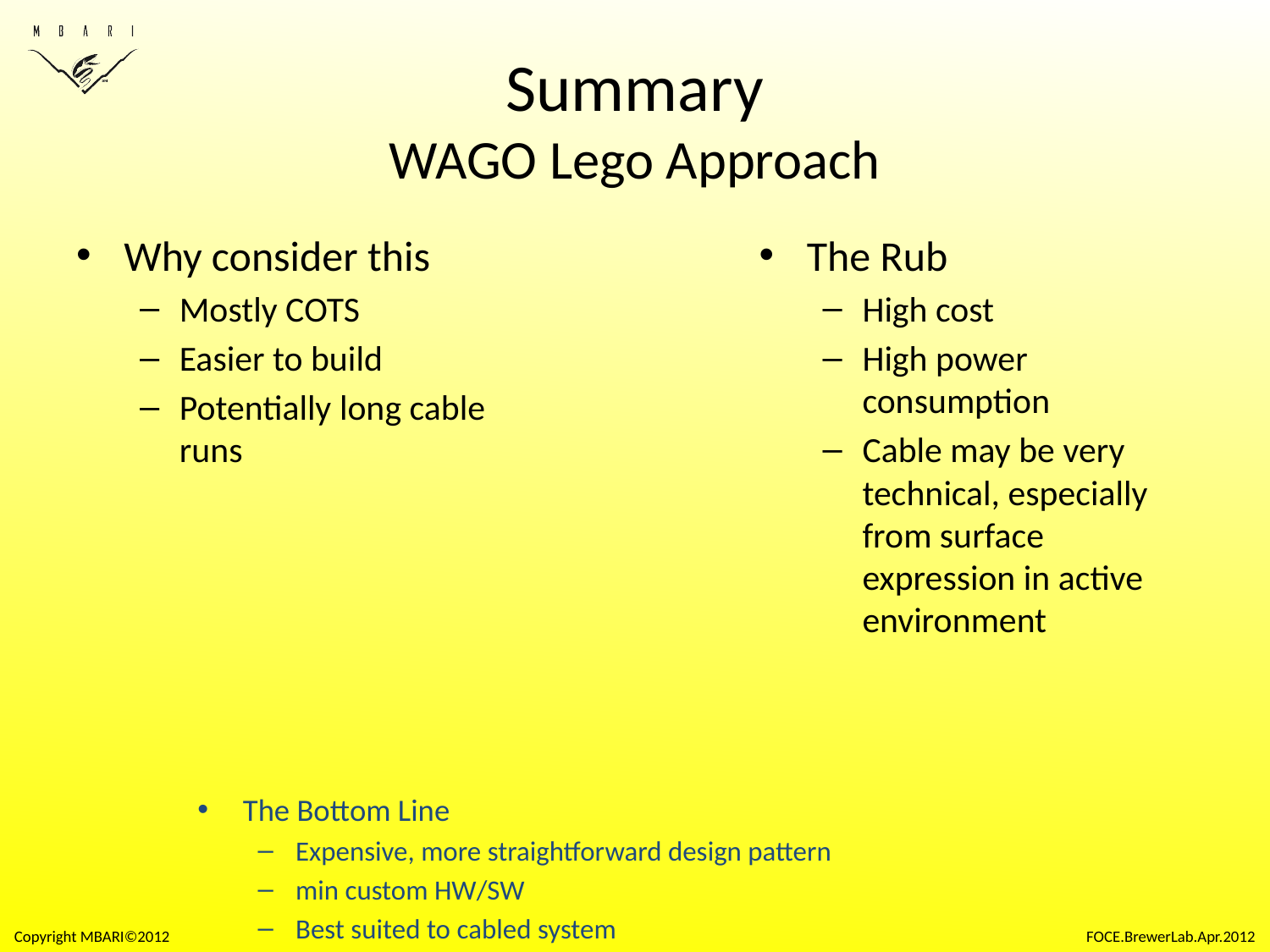

# Summary WAGO Lego Approach
Why consider this
Mostly COTS
Easier to build
Potentially long cable runs
The Rub
High cost
High power consumption
Cable may be very technical, especially from surface expression in active environment
The Bottom Line
Expensive, more straightforward design pattern
min custom HW/SW
Best suited to cabled system